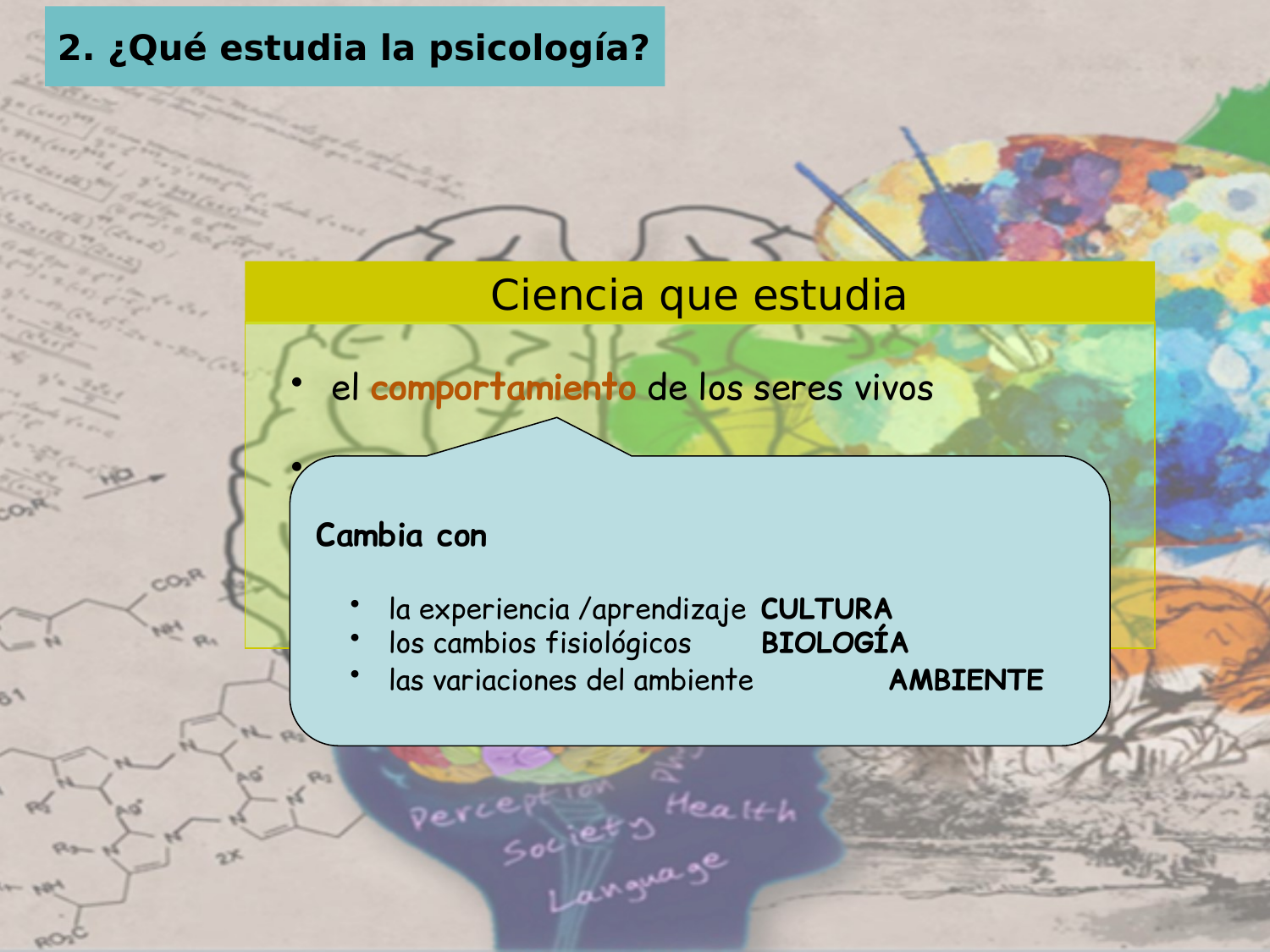

2. ¿Qué estudia la psicología?
Ciencia que estudia

 el comportamiento de los seres vivos

 los procesos mentales por los que los sujetos
 conocen
 se orientan
 aprenden de la experiencia

Cambia con

 la experiencia /aprendizaje	CULTURA
 los cambios fisiológicos	BIOLOGÍA
 las variaciones del ambiente 	AMBIENTE